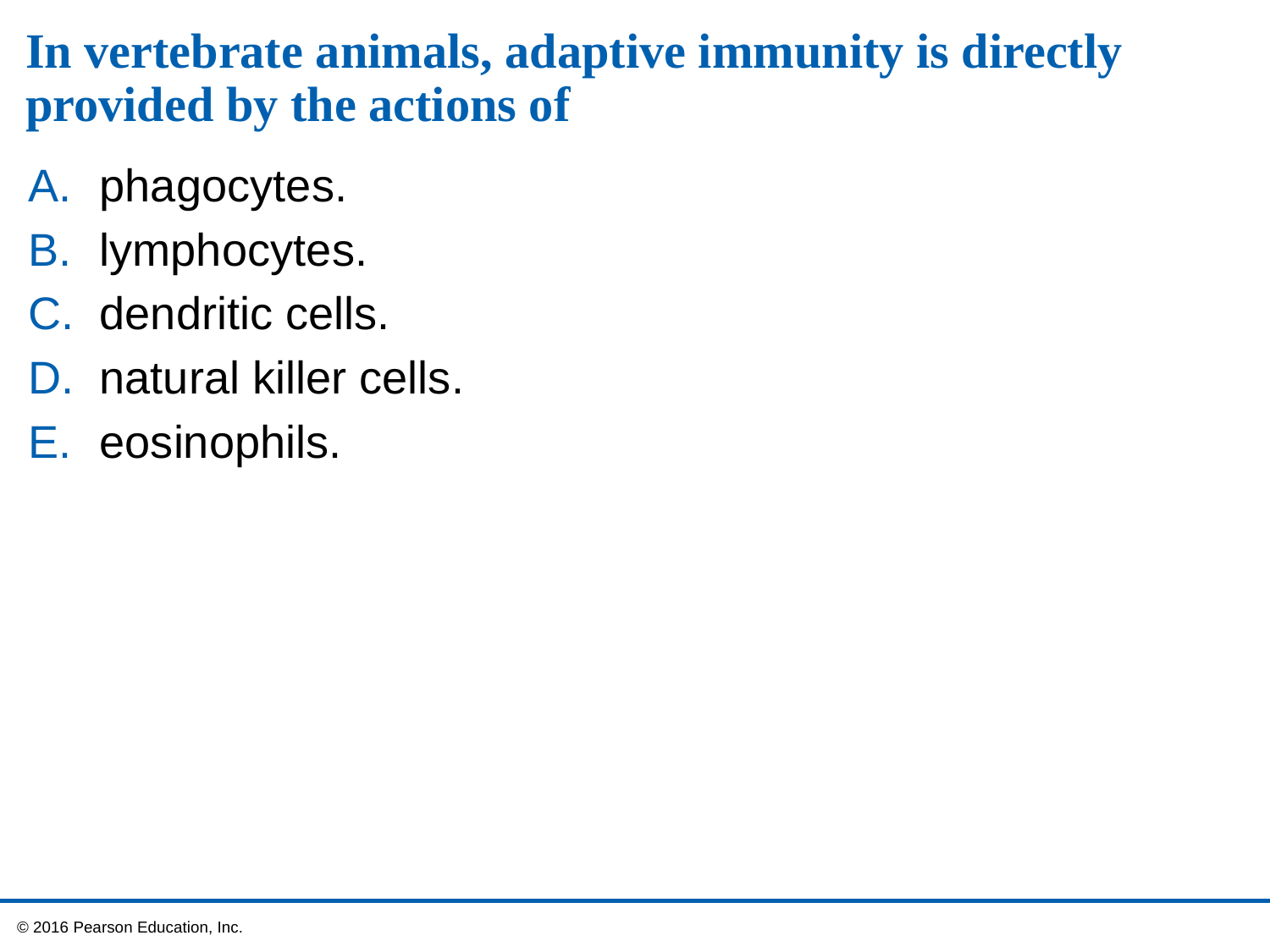

# In vertebrate animals, adaptive immunity is directly provided by the actions of
phagocytes.
lymphocytes.
dendritic cells.
natural killer cells.
eosinophils.
 © 2016 Pearson Education, Inc.